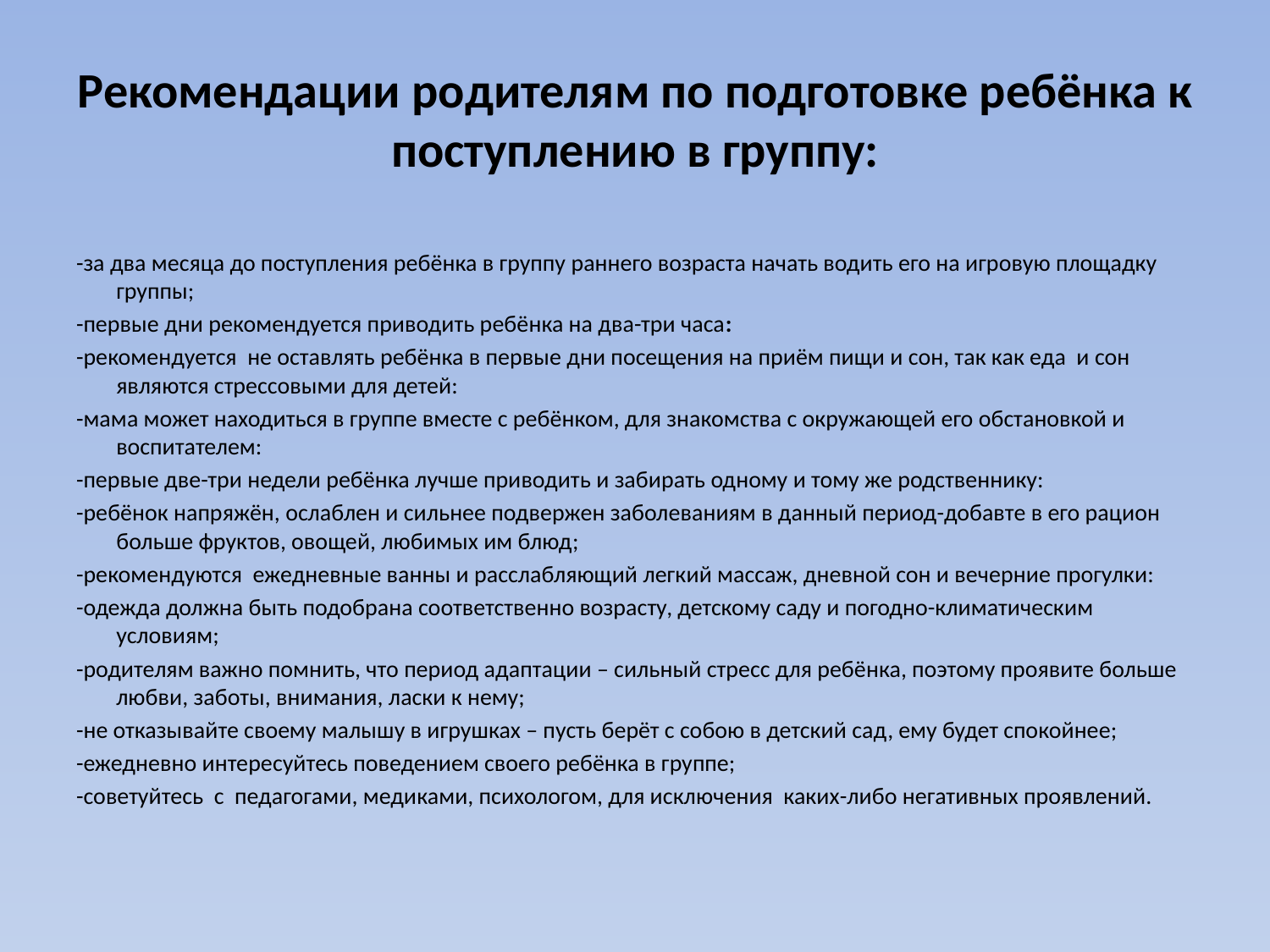

# Рекомендации родителям по подготовке ребёнка к поступлению в группу:

-за два месяца до поступления ребёнка в группу раннего возраста начать водить его на игровую площадку  группы;
-первые дни рекомендуется приводить ребёнка на два-три часа:
-рекомендуется  не оставлять ребёнка в первые дни посещения на приём пищи и сон, так как еда  и сон являются стрессовыми для детей:
-мама может находиться в группе вместе с ребёнком, для знакомства с окружающей его обстановкой и воспитателем:
-первые две-три недели ребёнка лучше приводить и забирать одному и тому же родственнику:
-ребёнок напряжён, ослаблен и сильнее подвержен заболеваниям в данный период-добавте в его рацион больше фруктов, овощей, любимых им блюд;
-рекомендуются  ежедневные ванны и расслабляющий легкий массаж, дневной сон и вечерние прогулки:
-одежда должна быть подобрана соответственно возрасту, детскому саду и погодно-климатическим условиям;
-родителям важно помнить, что период адаптации – сильный стресс для ребёнка, поэтому проявите больше любви, заботы, внимания, ласки к нему;
-не отказывайте своему малышу в игрушках – пусть берёт с собою в детский сад, ему будет спокойнее;
-ежедневно интересуйтесь поведением своего ребёнка в группе;
-советуйтесь  с  педагогами, медиками, психологом, для исключения  каких-либо негативных проявлений.